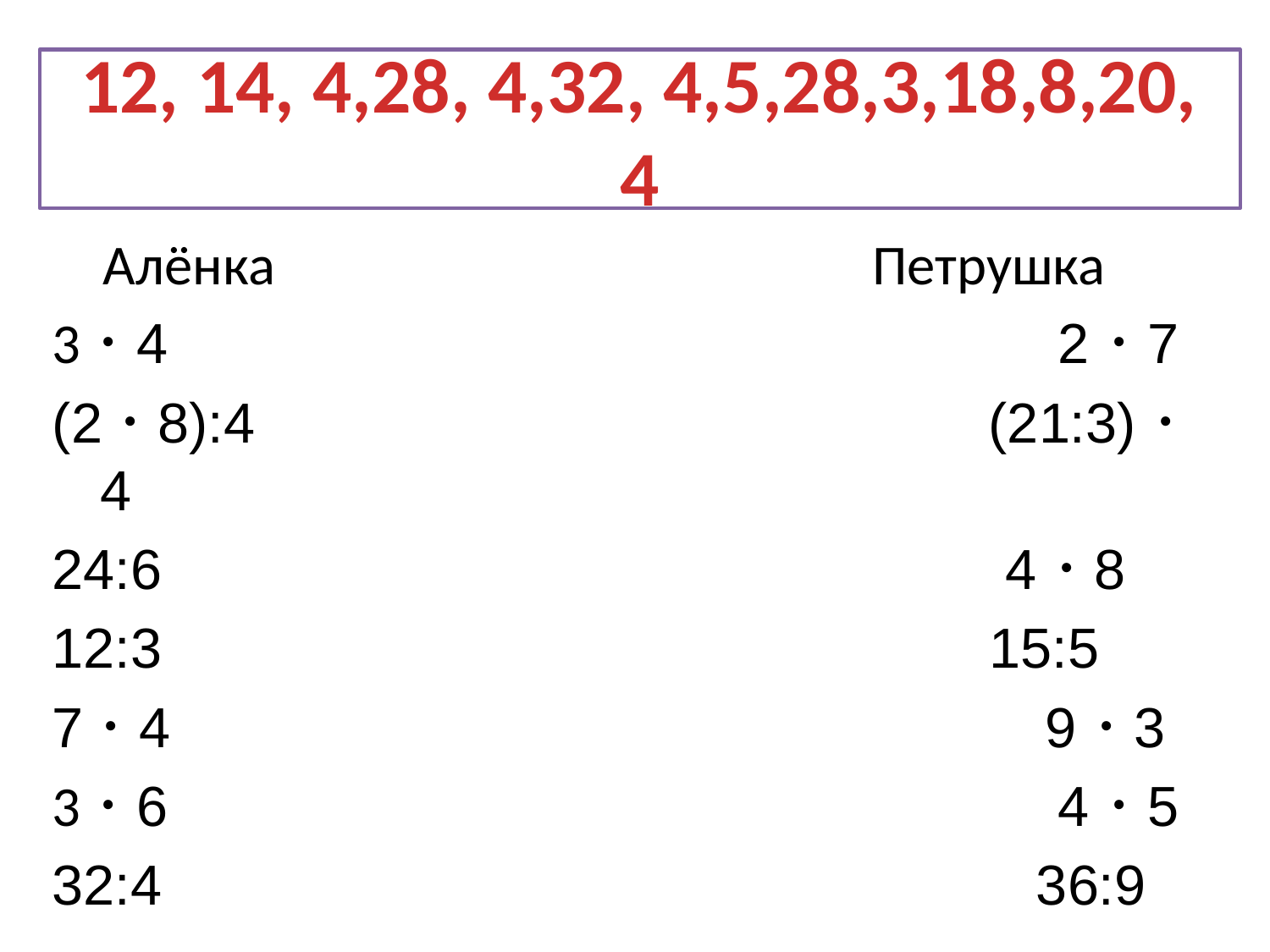

# 12, 14, 4,28, 4,32, 4,5,28,3,18,8,20, 4
    Алёнка                                               Петрушка
3･4                                                         2･7
(2･8):4                                               (21:3)･4
24:6                                                      4･8
12:3                                                     15:5
7･4                                                        9･3
3･6                                                         4･5
32:4                                                        36:9